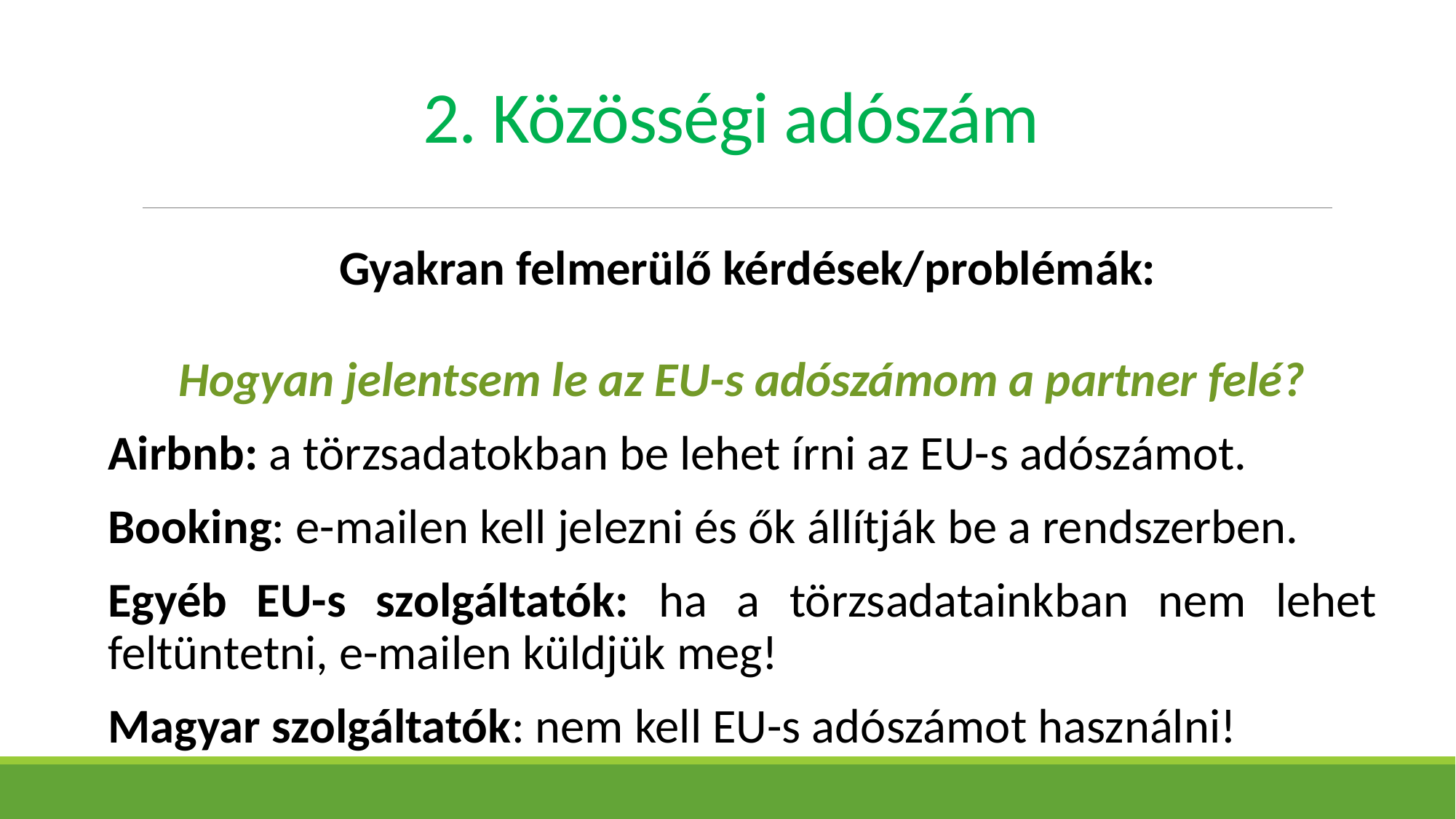

# 2. Közösségi adószám
Gyakran felmerülő kérdések/problémák:

Hogyan jelentsem le az EU-s adószámom a partner felé?
Airbnb: a törzsadatokban be lehet írni az EU-s adószámot.
Booking: e-mailen kell jelezni és ők állítják be a rendszerben.
Egyéb EU-s szolgáltatók: ha a törzsadatainkban nem lehet feltüntetni, e-mailen küldjük meg!
Magyar szolgáltatók: nem kell EU-s adószámot használni!